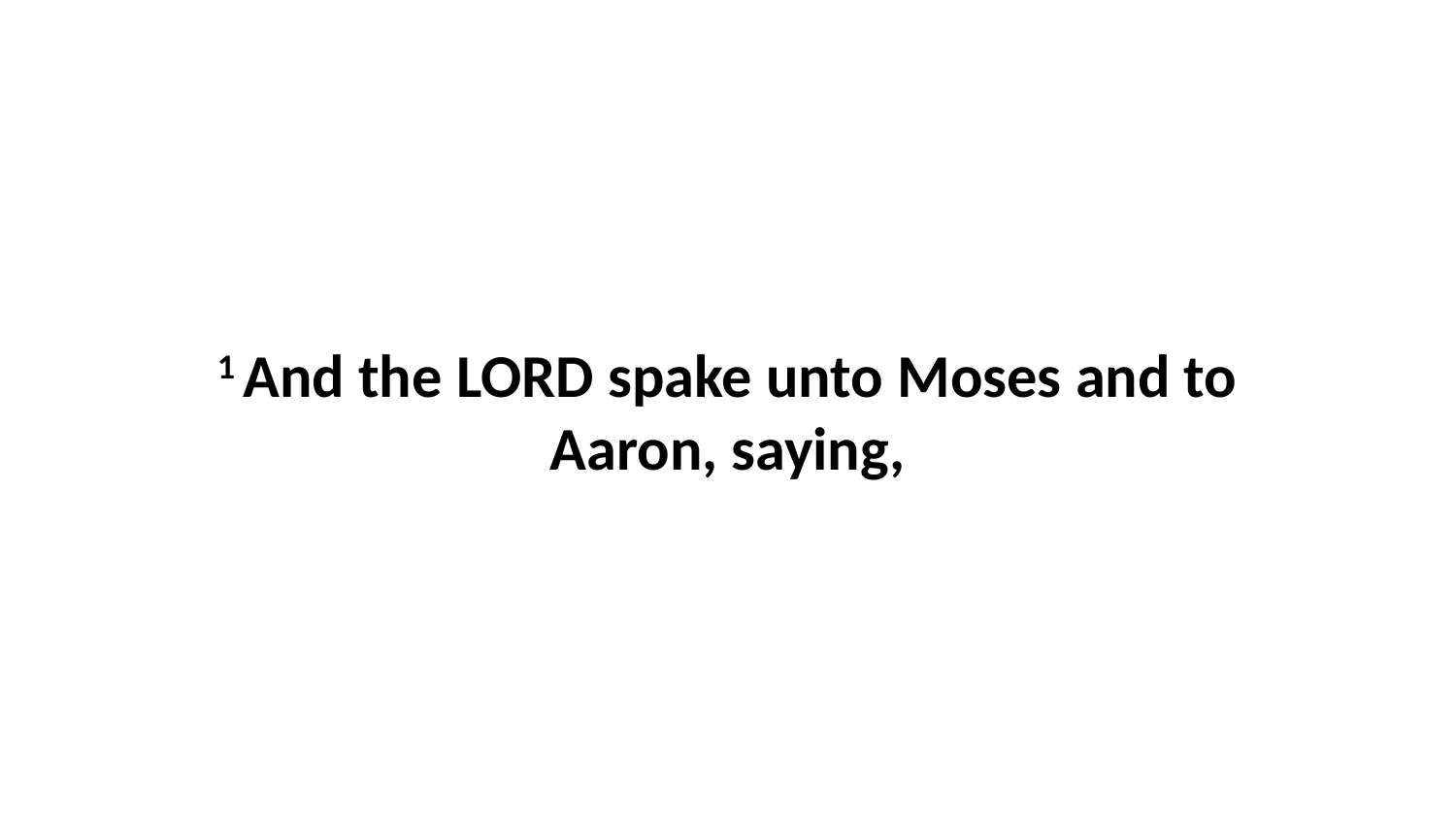

1 And the LORD spake unto Moses and to Aaron, saying,